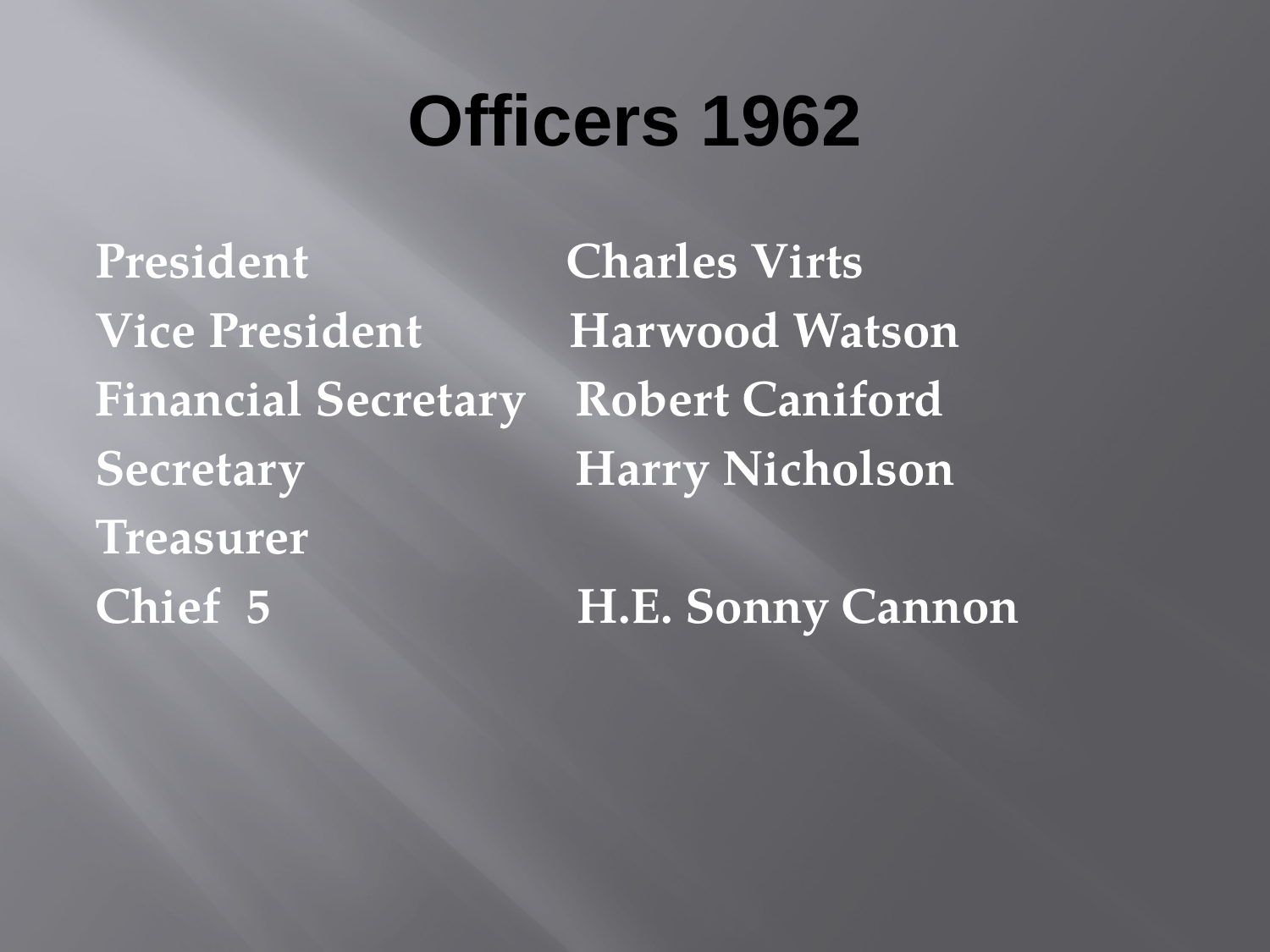

# Officers 1962
President                     Charles Virts
Vice President            Harwood Watson
Financial Secretary    Robert Caniford
Secretary                      Harry Nicholson
Treasurer
Chief  5                         H.E. Sonny Cannon